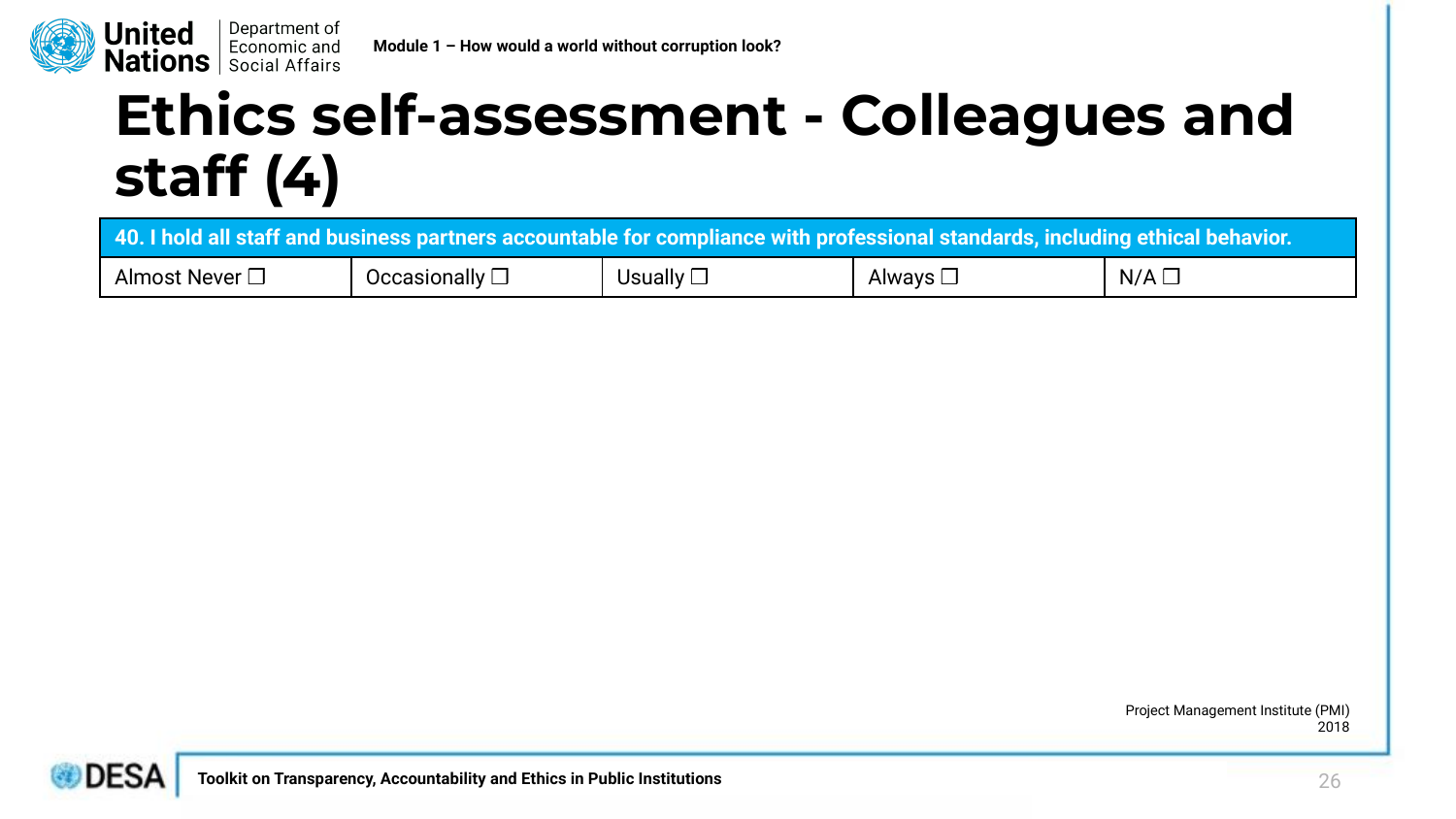

Module 1 – How would a world without corruption look?
# Ethics self-assessment - Colleagues and staff (4)
| 40. I hold all staff and business partners accountable for compliance with professional standards, including ethical behavior. |  |  |  |  |
| --- | --- | --- | --- | --- |
| Almost Never ❒ | Occasionally ❒ | Usually ❒ | Always ❒ | N/A ❒ |
Project Management Institute (PMI) 2018
26